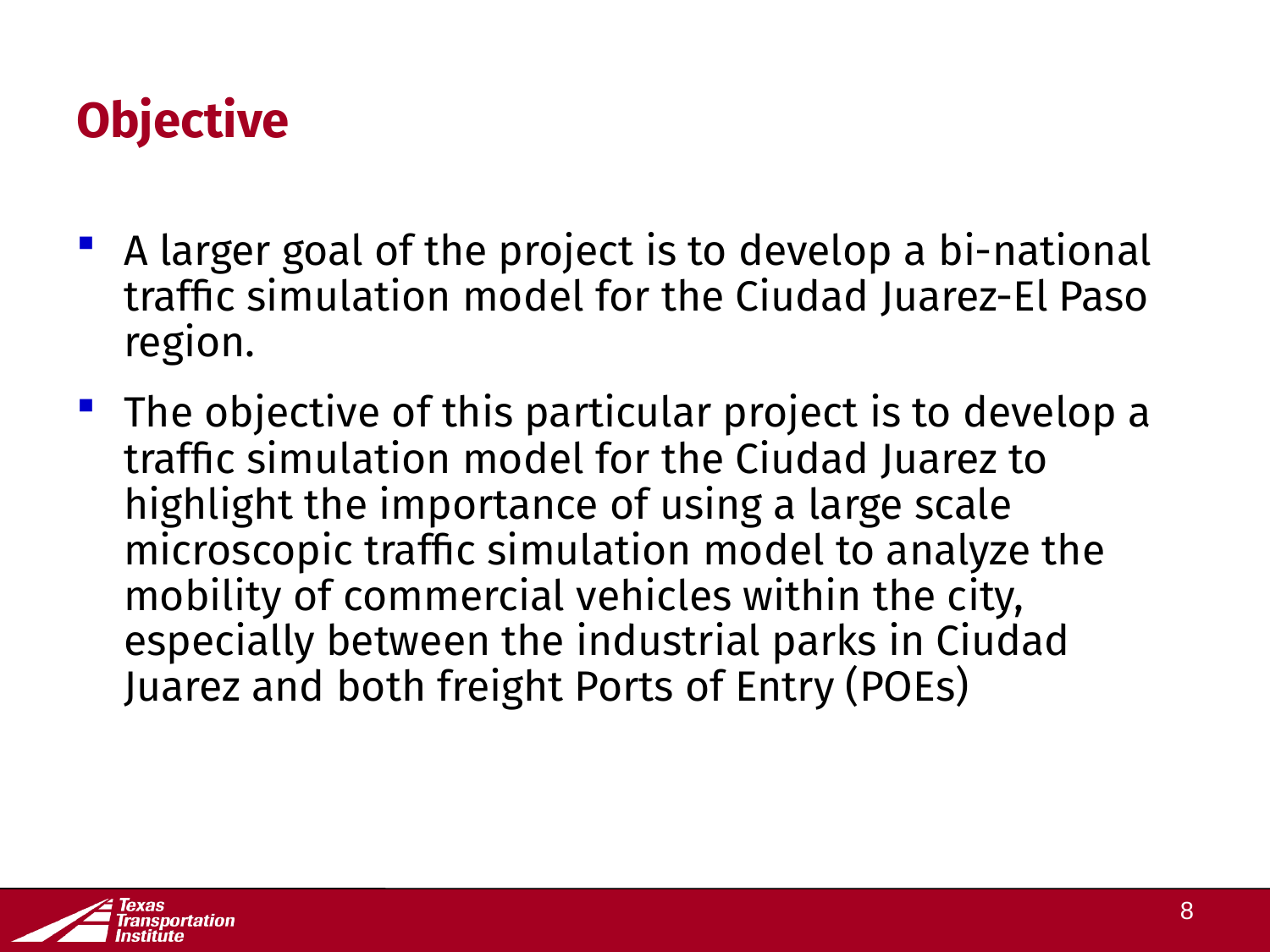

# Objective
A larger goal of the project is to develop a bi-national traffic simulation model for the Ciudad Juarez-El Paso region.
The objective of this particular project is to develop a traffic simulation model for the Ciudad Juarez to highlight the importance of using a large scale microscopic traffic simulation model to analyze the mobility of commercial vehicles within the city, especially between the industrial parks in Ciudad Juarez and both freight Ports of Entry (POEs)

8